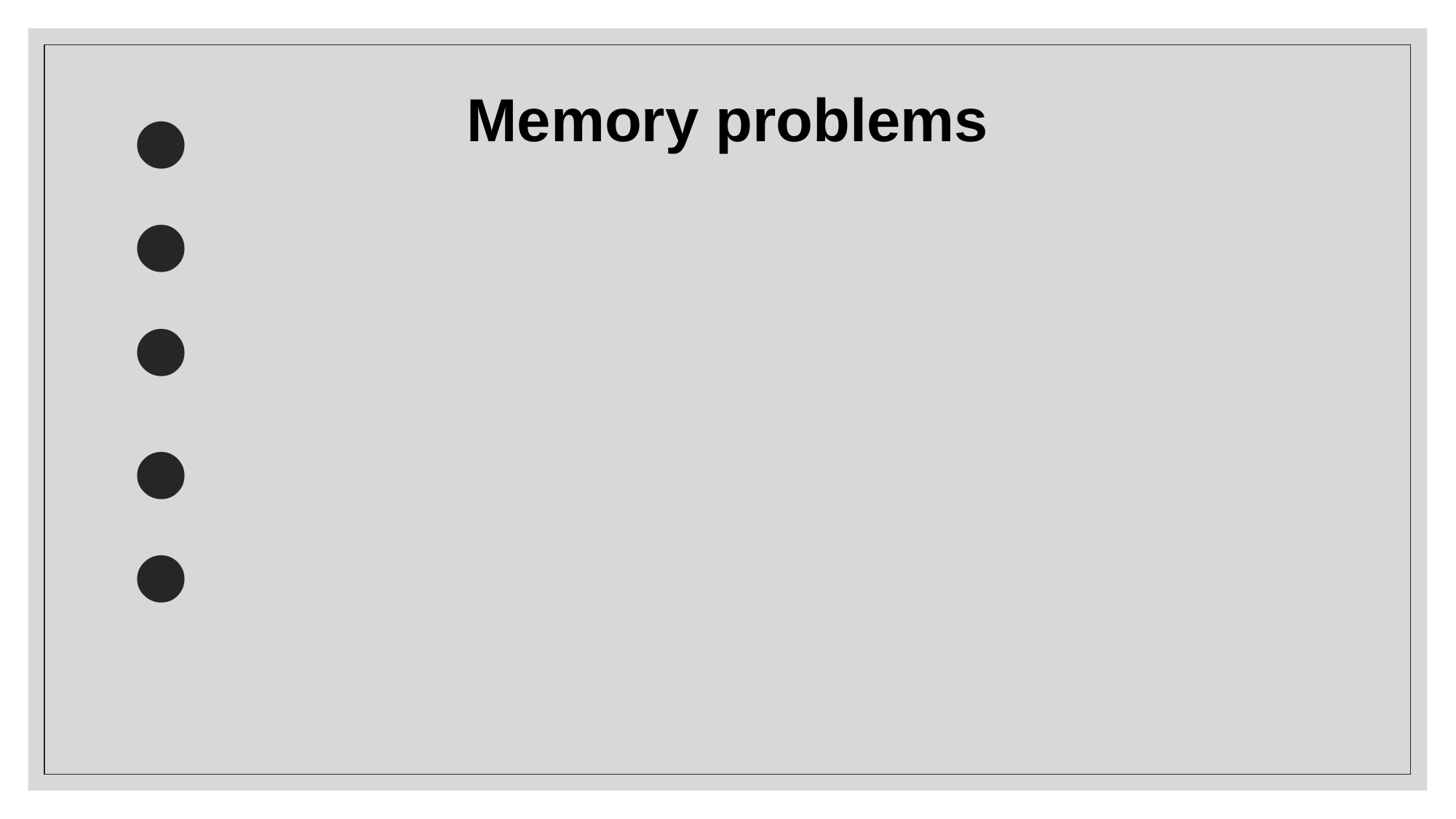

# Memory problems

increasing forgetfulness

difficulty retaining new information

getting lost in places that used to be familiar

struggling with names

misplacing things frequently